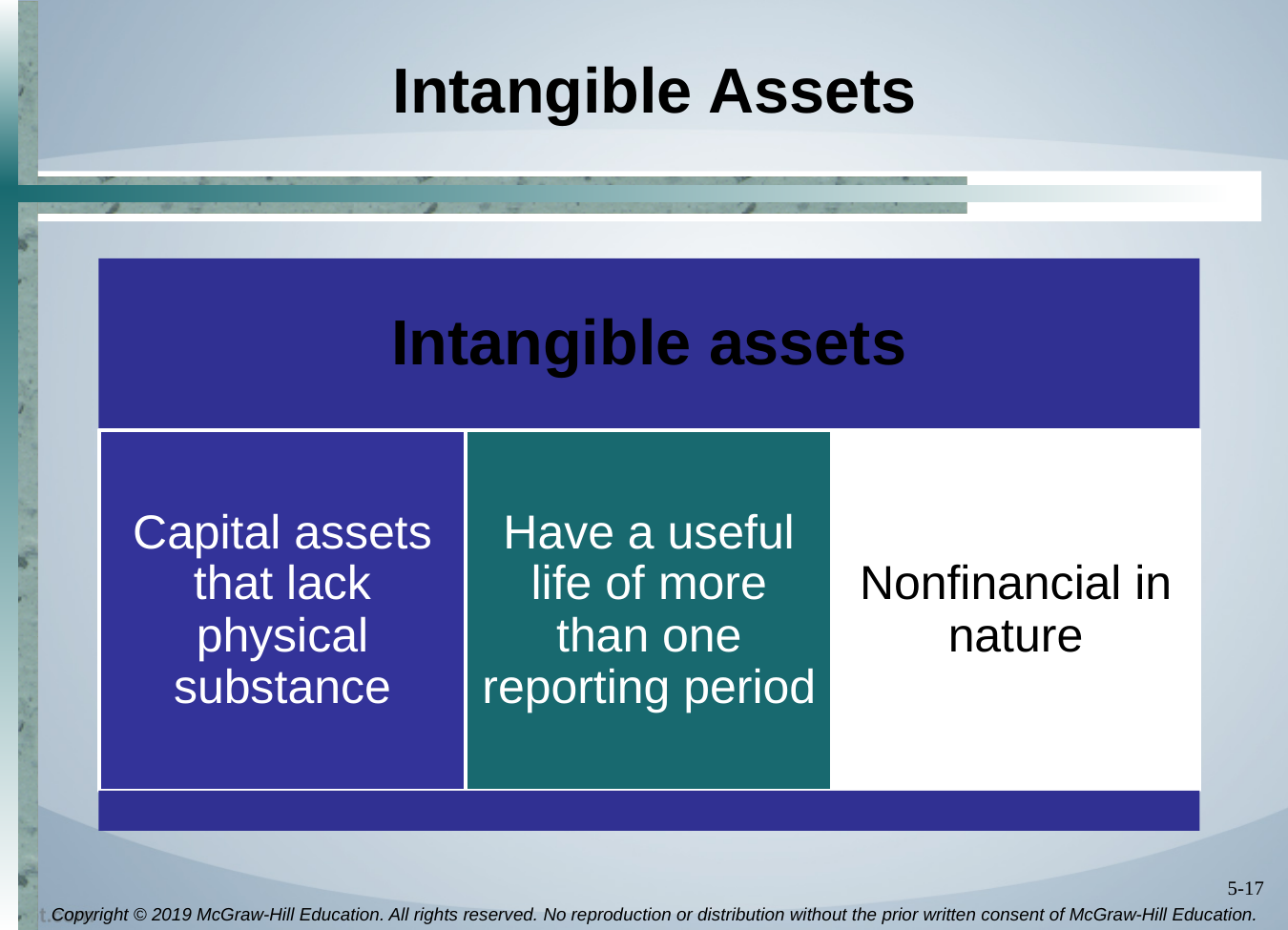

# Intangible Assets
Intangible assets
Capital assets that lack physical substance
Have a useful life of more than one reporting period
Nonfinancial in nature